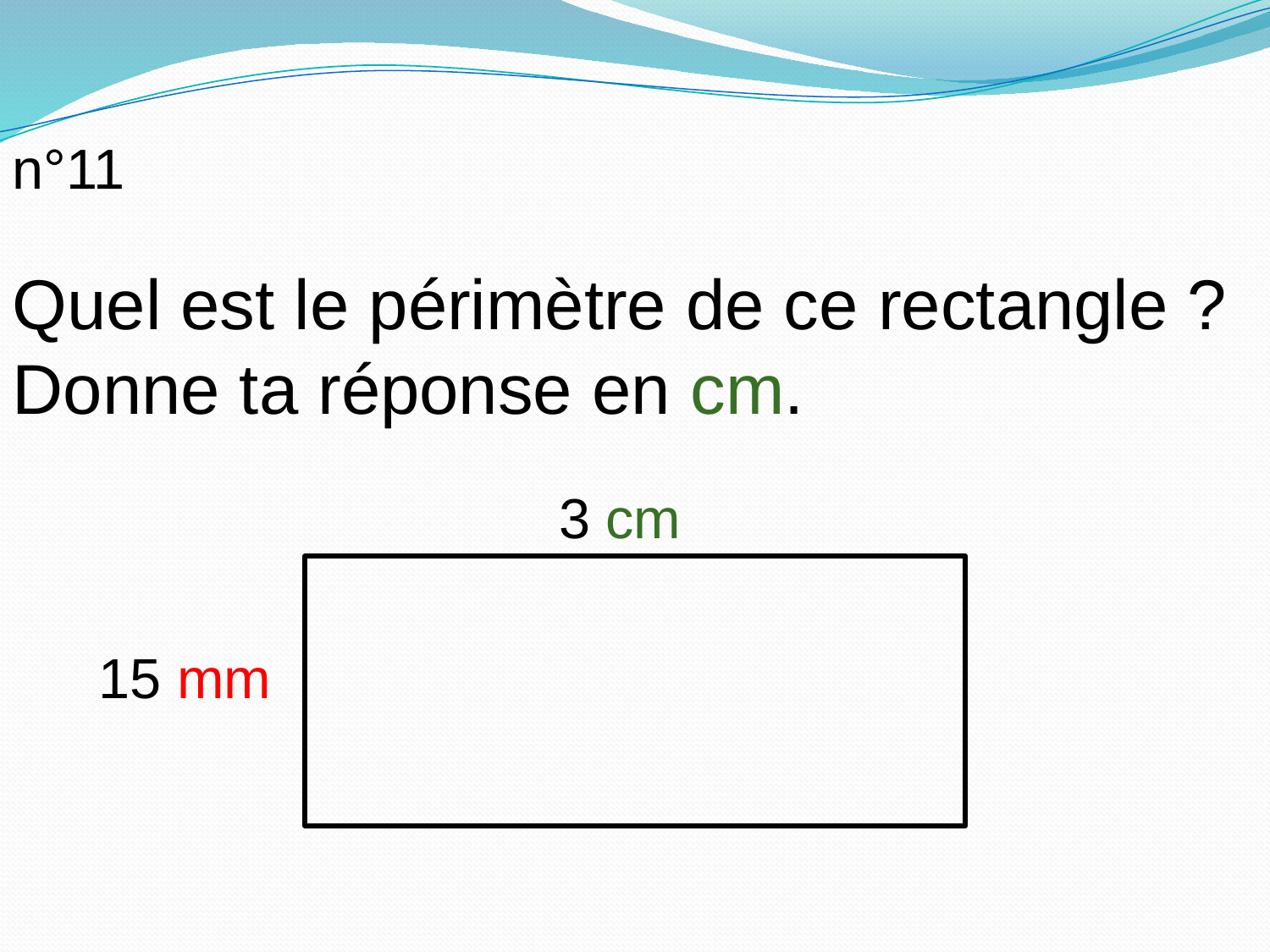

n°11

Quel est le périmètre de ce rectangle ?
Donne ta réponse en cm.

3 cm
15 mm